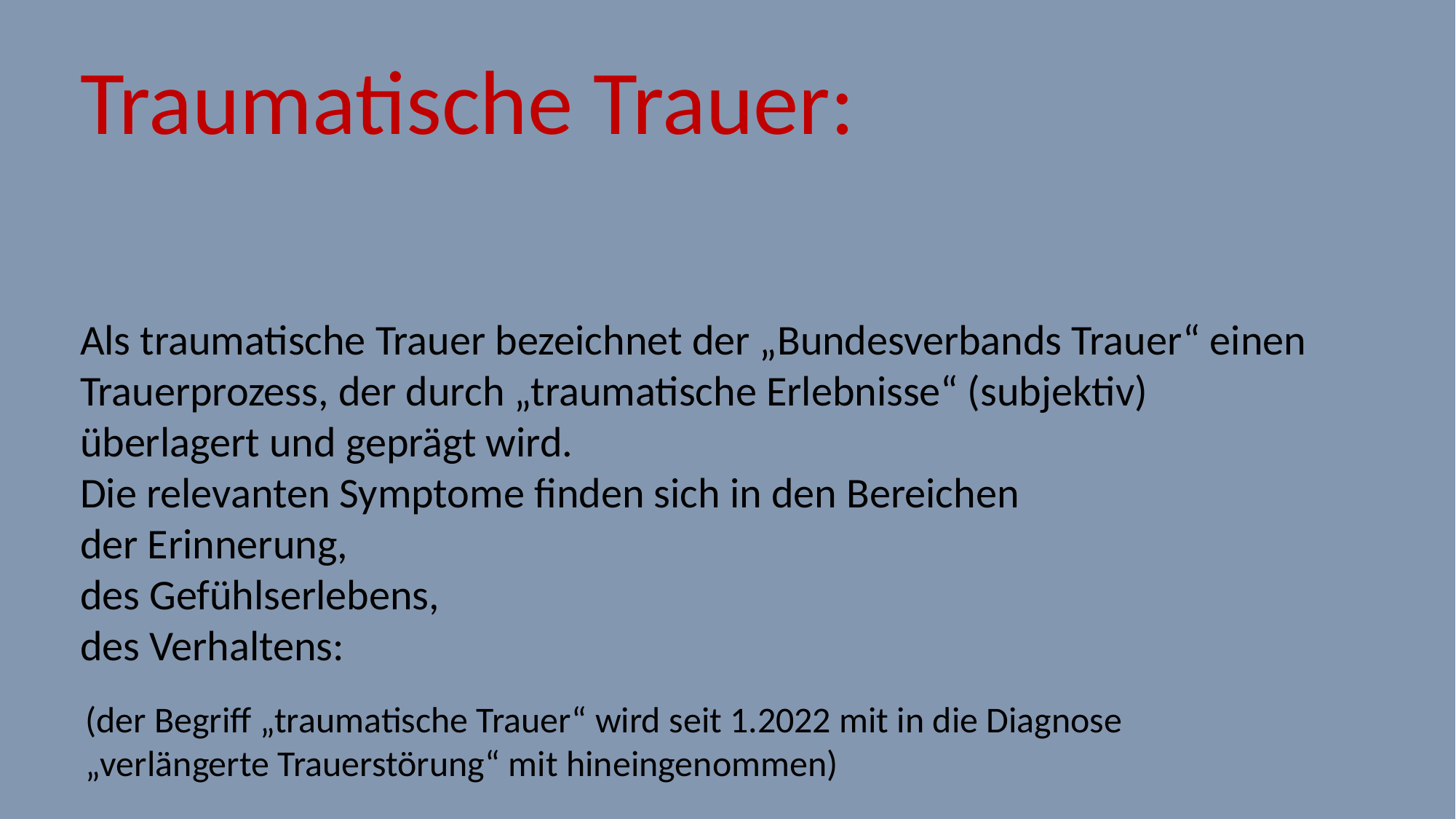

Traumatische Trauer:

Als traumatische Trauer bezeichnet der „Bundesverbands Trauer“ einen Trauerprozess, der durch „traumatische Erlebnisse“ (subjektiv) überlagert und geprägt wird.
Die relevanten Symptome finden sich in den Bereichen
der Erinnerung,
des Gefühlserlebens,
des Verhaltens:
(der Begriff „traumatische Trauer“ wird seit 1.2022 mit in die Diagnose
„verlängerte Trauerstörung“ mit hineingenommen)